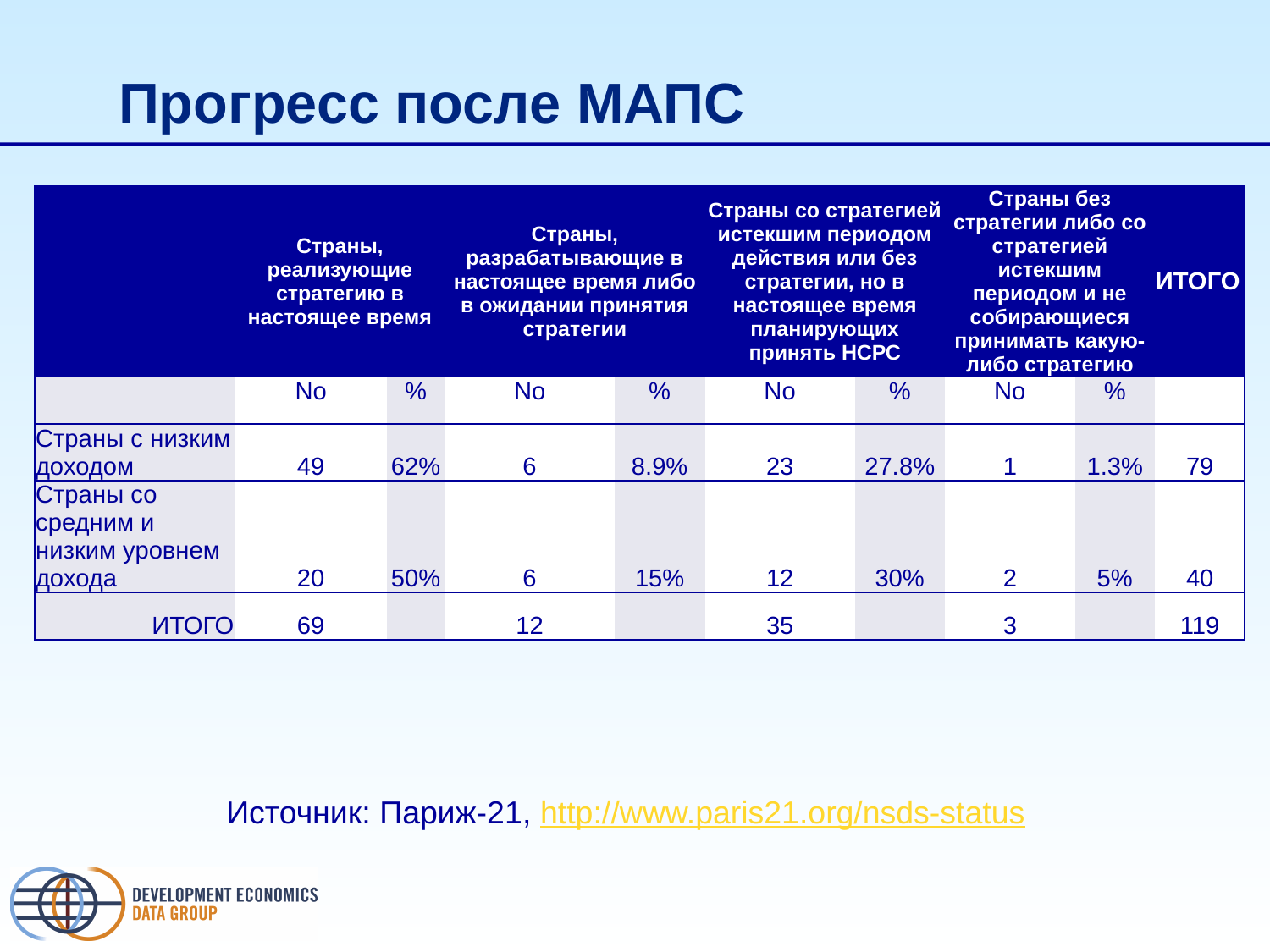

# Прогресс после МАПС
|  | Страны, реализующие стратегию в настоящее время |  | Страны, разрабатывающие в настоящее время либо в ожидании принятия стратегии |  | Страны со стратегией истекшим периодом действия или без стратегии, но в настоящее время планирующих принять НСРС |  | Страны без стратегии либо со стратегией истекшим периодом и не собирающиеся принимать какую-либо стратегию |  | ИТОГО |
| --- | --- | --- | --- | --- | --- | --- | --- | --- | --- |
|  | No | % | No | % | No | % | No | % |  |
| Страны с низким доходом | 49 | 62% | 6 | 8.9% | 23 | 27.8% | 1 | 1.3% | 79 |
| Страны со средним и низким уровнем дохода | 20 | 50% | 6 | 15% | 12 | 30% | 2 | 5% | 40 |
| ИТОГО | 69 |  | 12 |  | 35 |  | 3 |  | 119 |
Источник: Париж-21, http://www.paris21.org/nsds-status